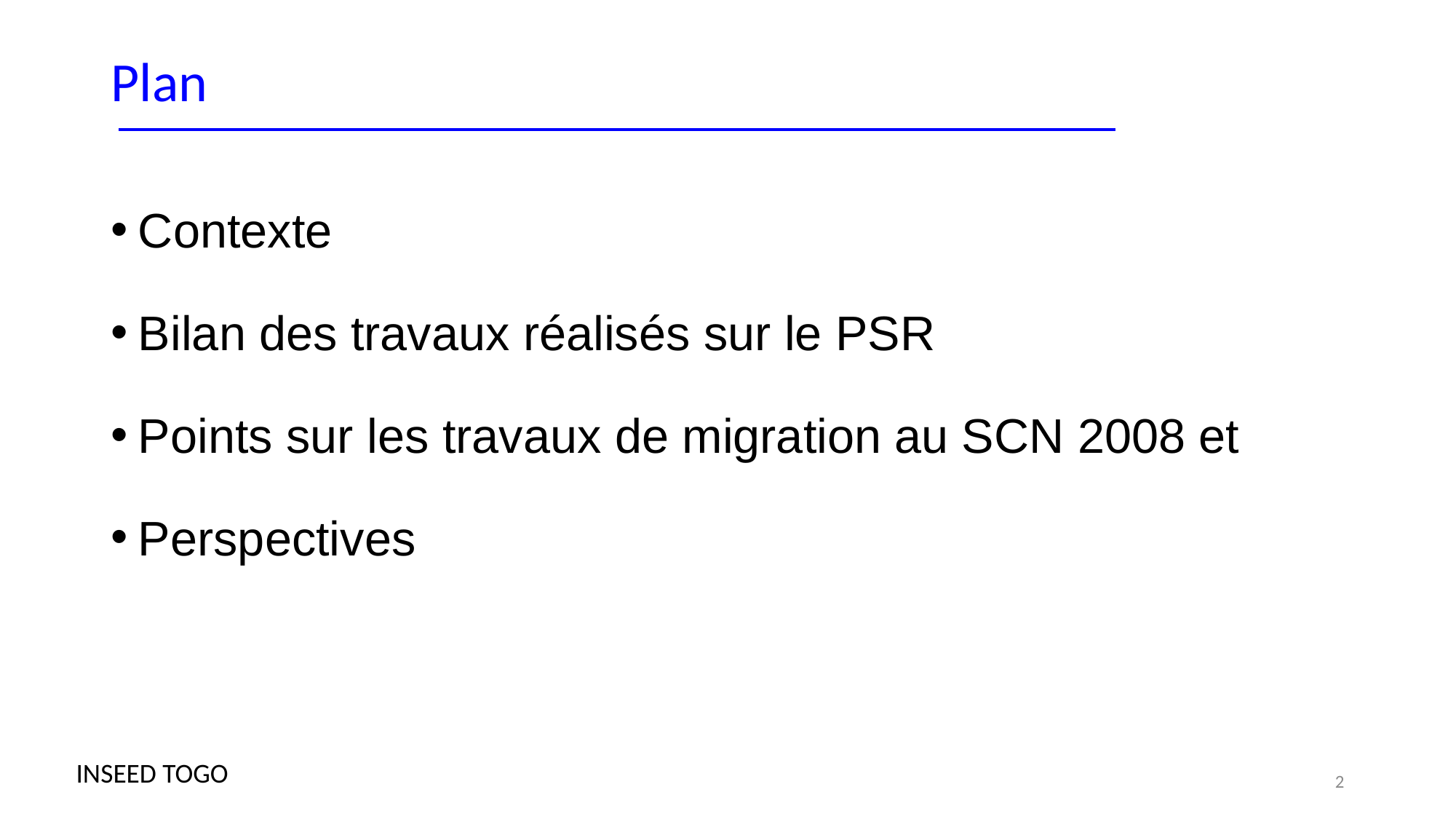

# Plan
Contexte
Bilan des travaux réalisés sur le PSR
Points sur les travaux de migration au SCN 2008 et
Perspectives
INSEED TOGO
2